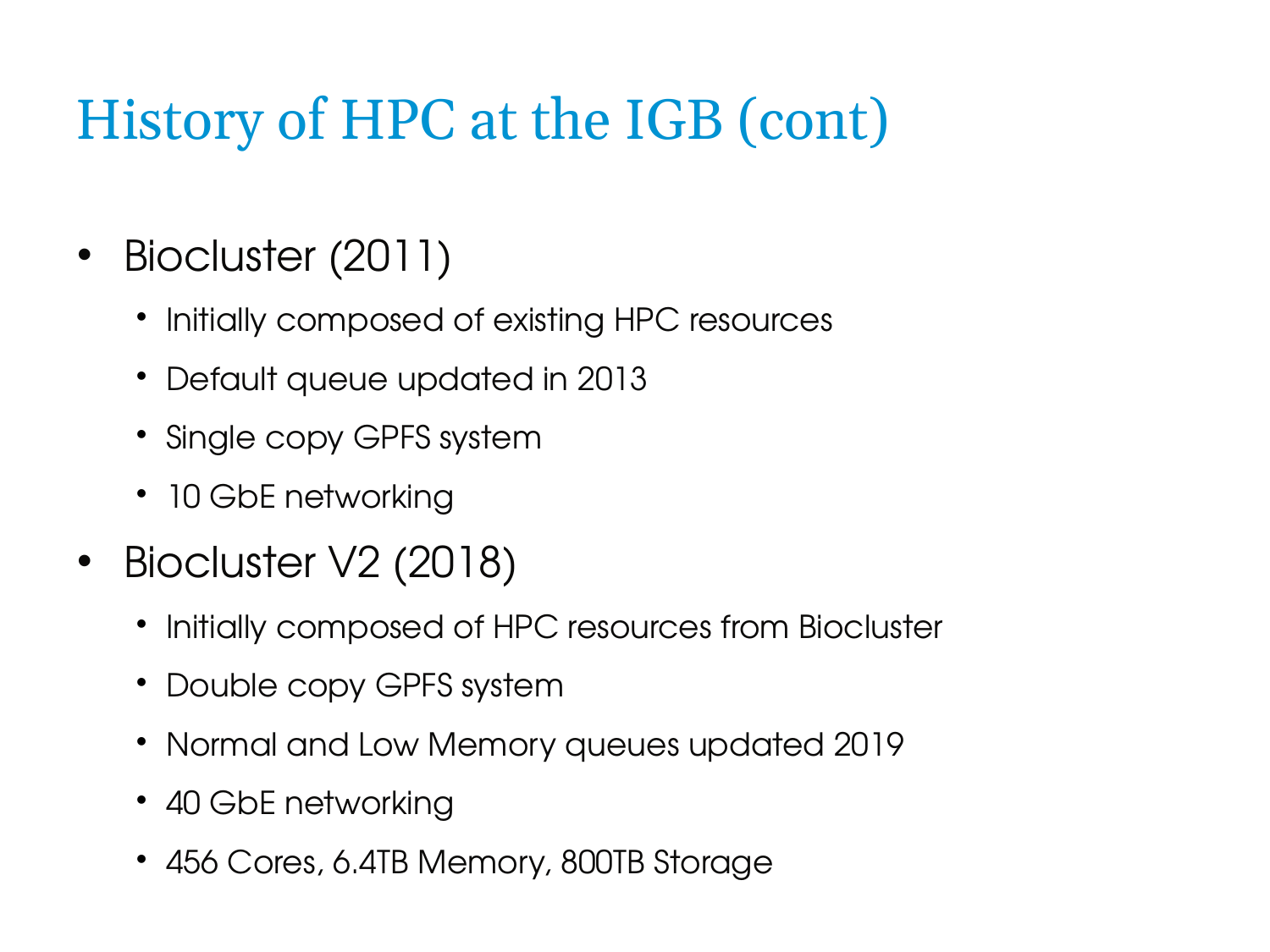

History of HPC at the IGB (cont)
Biocluster (2011)
Initially composed of existing HPC resources
Default queue updated in 2013
Single copy GPFS system
10 GbE networking
Biocluster V2 (2018)
Initially composed of HPC resources from Biocluster
Double copy GPFS system
Normal and Low Memory queues updated 2019
40 GbE networking
456 Cores, 6.4TB Memory, 800TB Storage